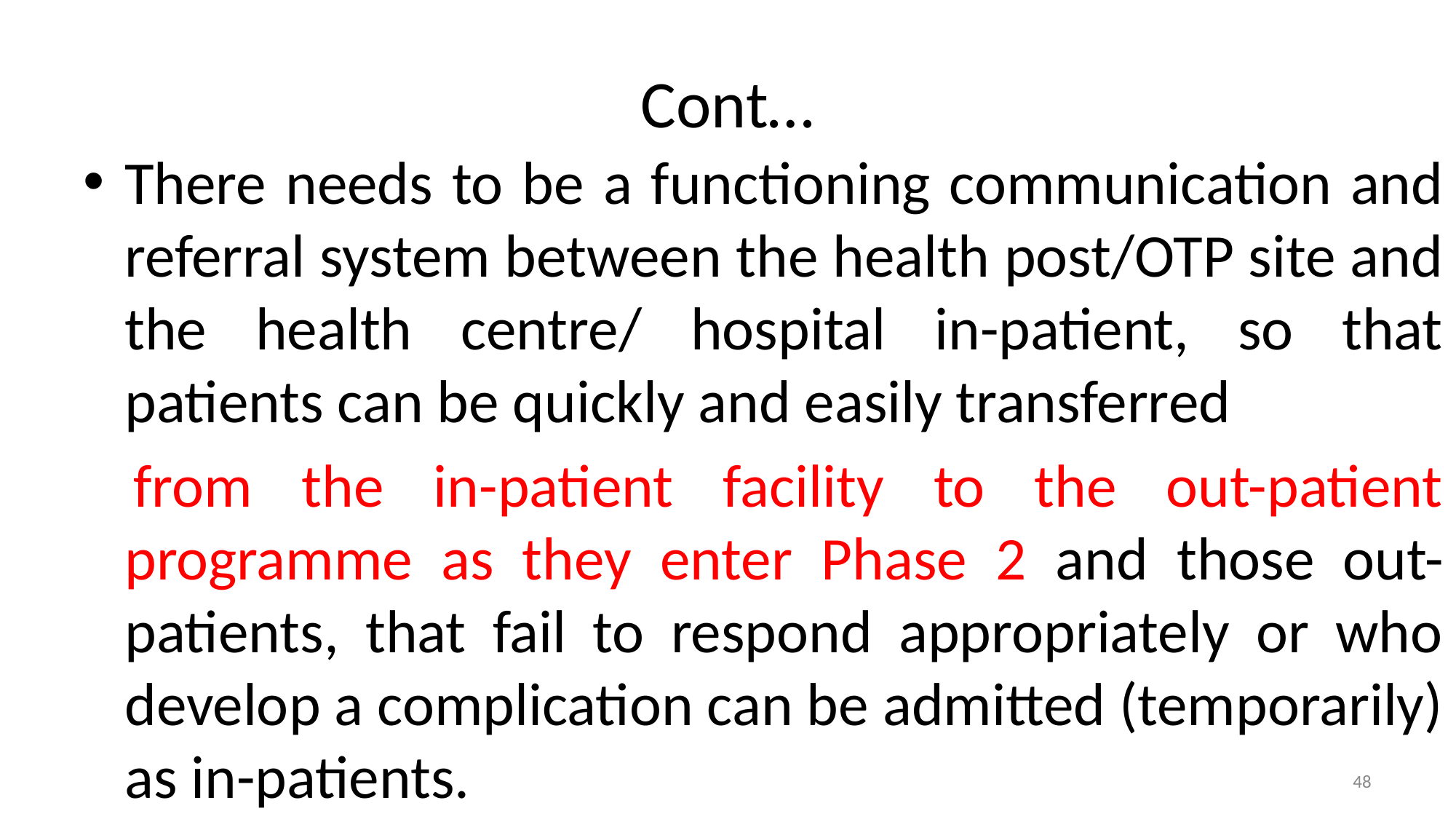

# Cont…
There needs to be a functioning communication and referral system between the health post/OTP site and the health centre/ hospital in-patient, so that patients can be quickly and easily transferred
 from the in-patient facility to the out-patient programme as they enter Phase 2 and those out-patients, that fail to respond appropriately or who develop a complication can be admitted (temporarily) as in-patients.
48